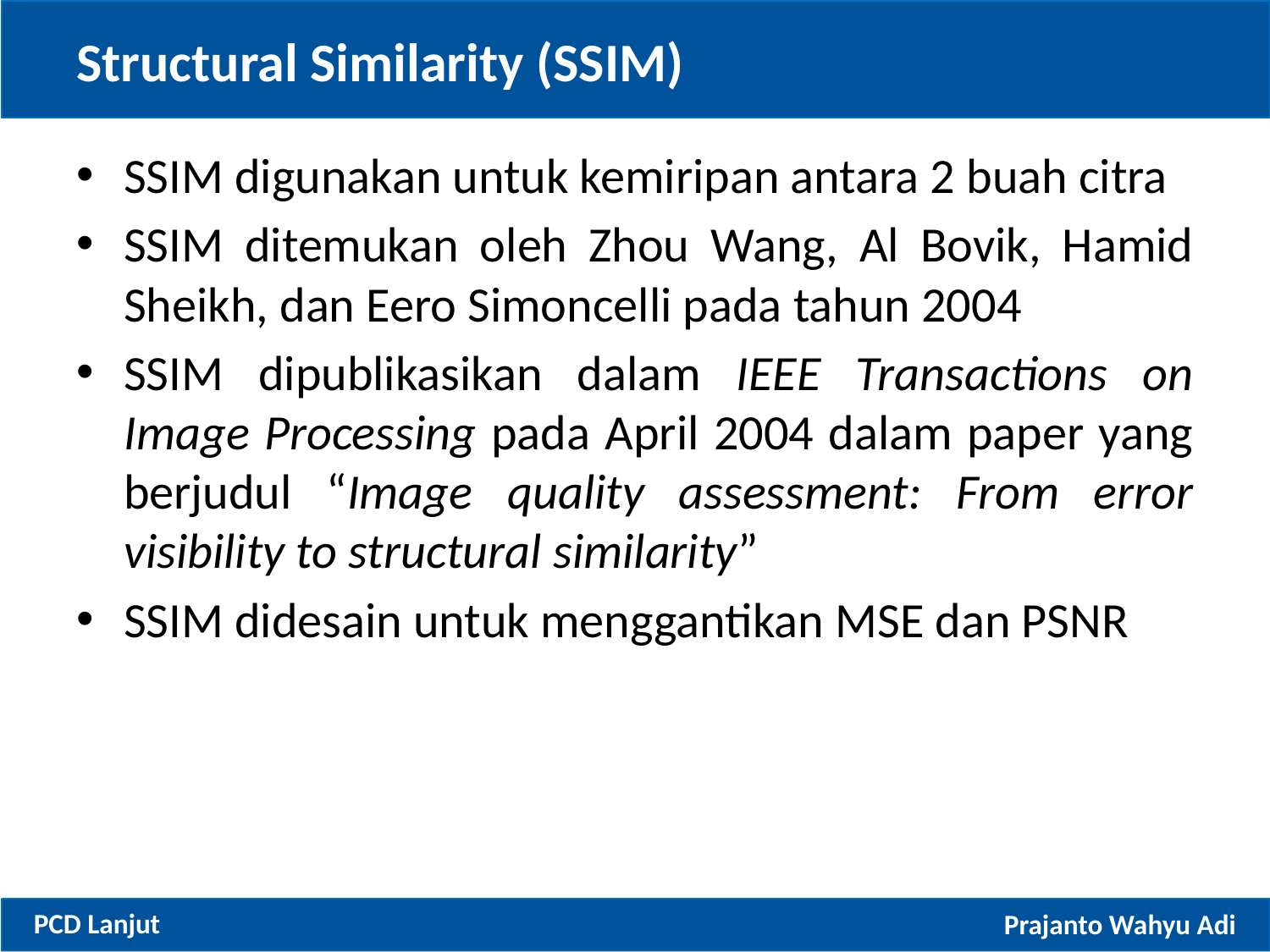

# Structural Similarity (SSIM)
SSIM digunakan untuk kemiripan antara 2 buah citra
SSIM ditemukan oleh Zhou Wang, Al Bovik, Hamid Sheikh, dan Eero Simoncelli pada tahun 2004
SSIM dipublikasikan dalam IEEE Transactions on Image Processing pada April 2004 dalam paper yang berjudul “Image quality assessment: From error visibility to structural similarity”
SSIM didesain untuk menggantikan MSE dan PSNR